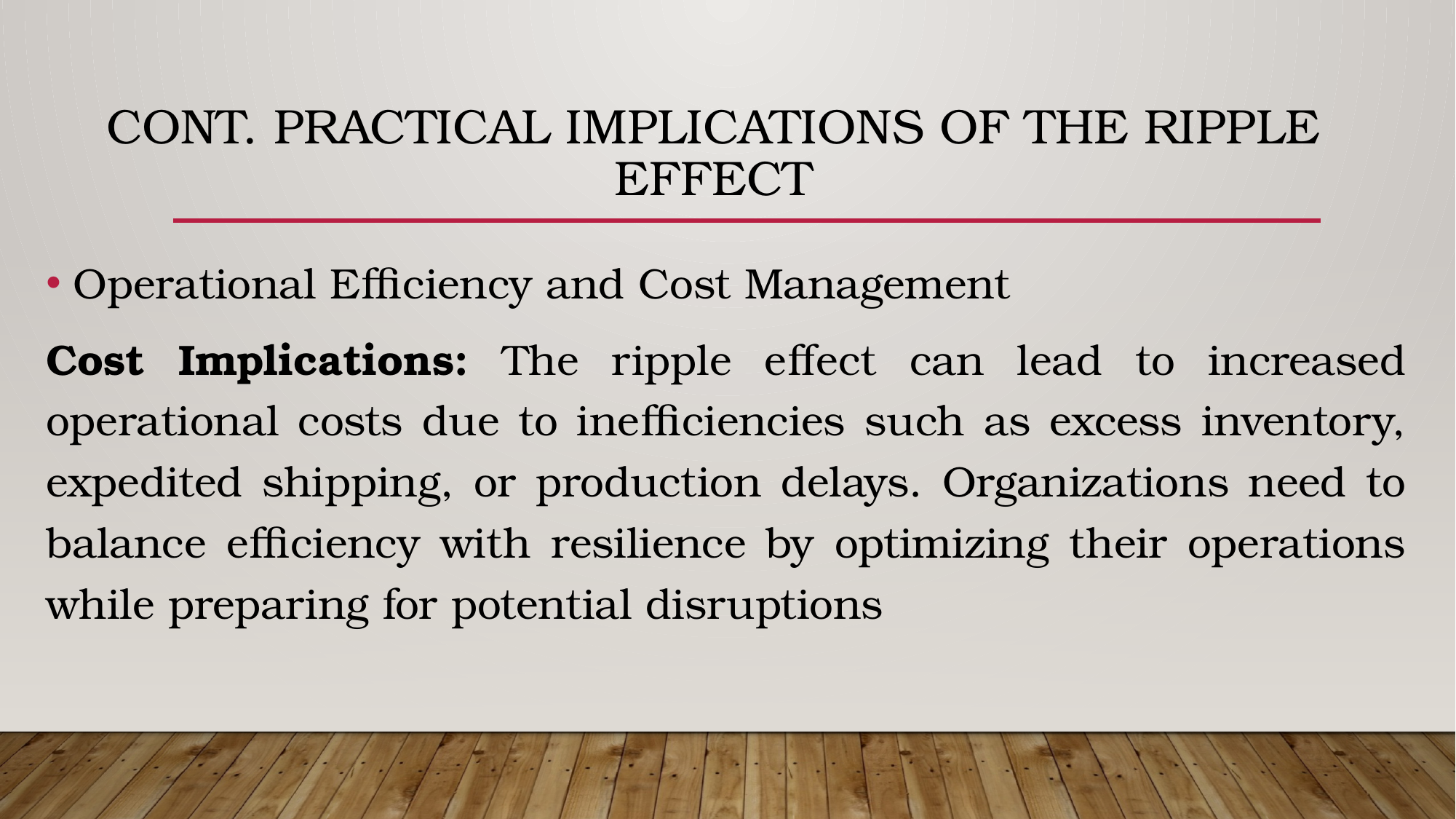

# Cont. Practical Implications of the Ripple Effect
Operational Efficiency and Cost Management
Cost Implications: The ripple effect can lead to increased operational costs due to inefficiencies such as excess inventory, expedited shipping, or production delays. Organizations need to balance efficiency with resilience by optimizing their operations while preparing for potential disruptions